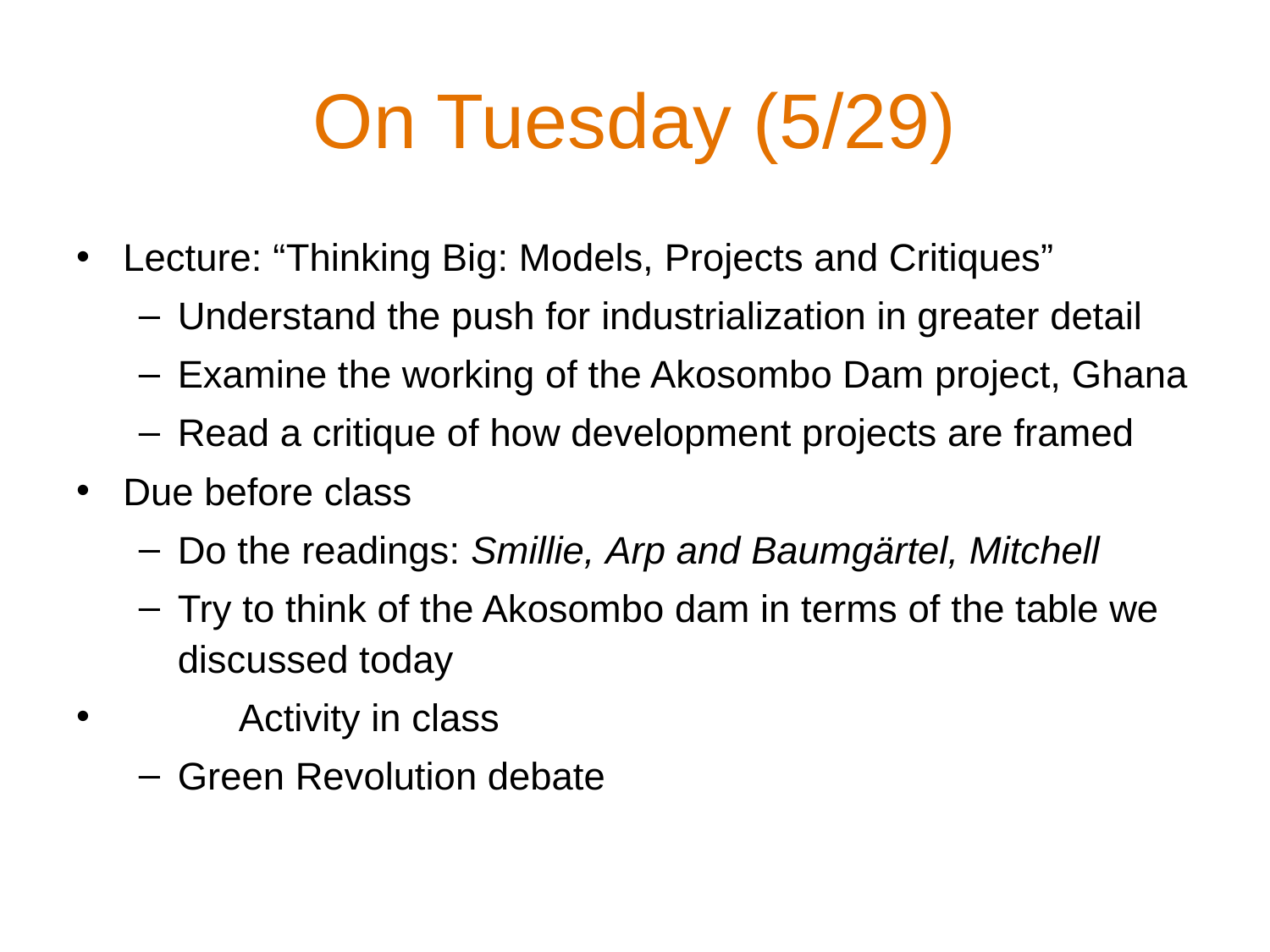

# On Tuesday (5/29)
Lecture: “Thinking Big: Models, Projects and Critiques”
Understand the push for industrialization in greater detail
Examine the working of the Akosombo Dam project, Ghana
Read a critique of how development projects are framed
Due before class
Do the readings: Smillie, Arp and Baumgärtel, Mitchell
Try to think of the Akosombo dam in terms of the table we discussed today
	Activity in class
Green Revolution debate